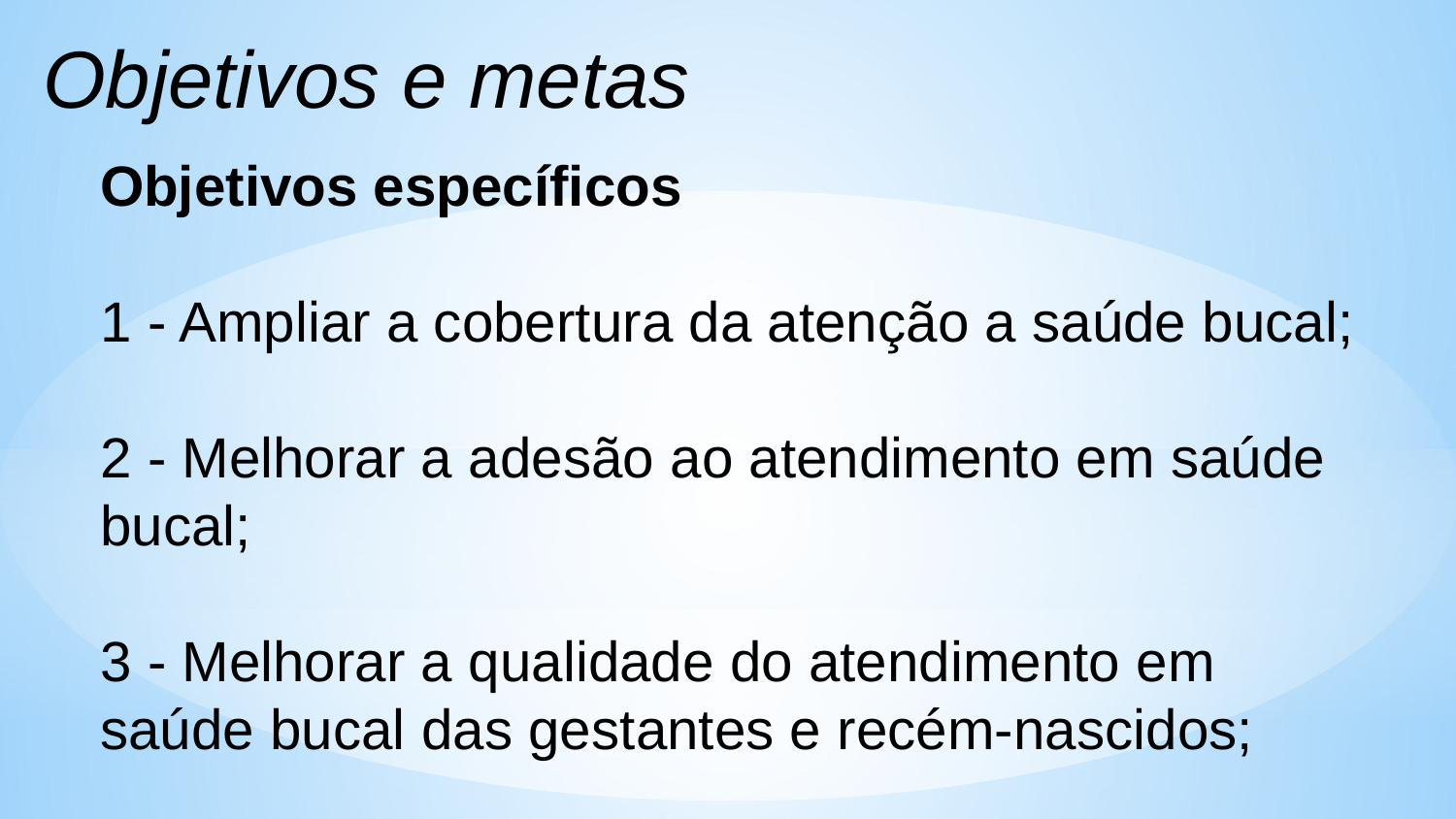

Objetivos e metas
Objetivos específicos

1 - Ampliar a cobertura da atenção a saúde bucal;

2 - Melhorar a adesão ao atendimento em saúde bucal;

3 - Melhorar a qualidade do atendimento em saúde bucal das gestantes e recém-nascidos;